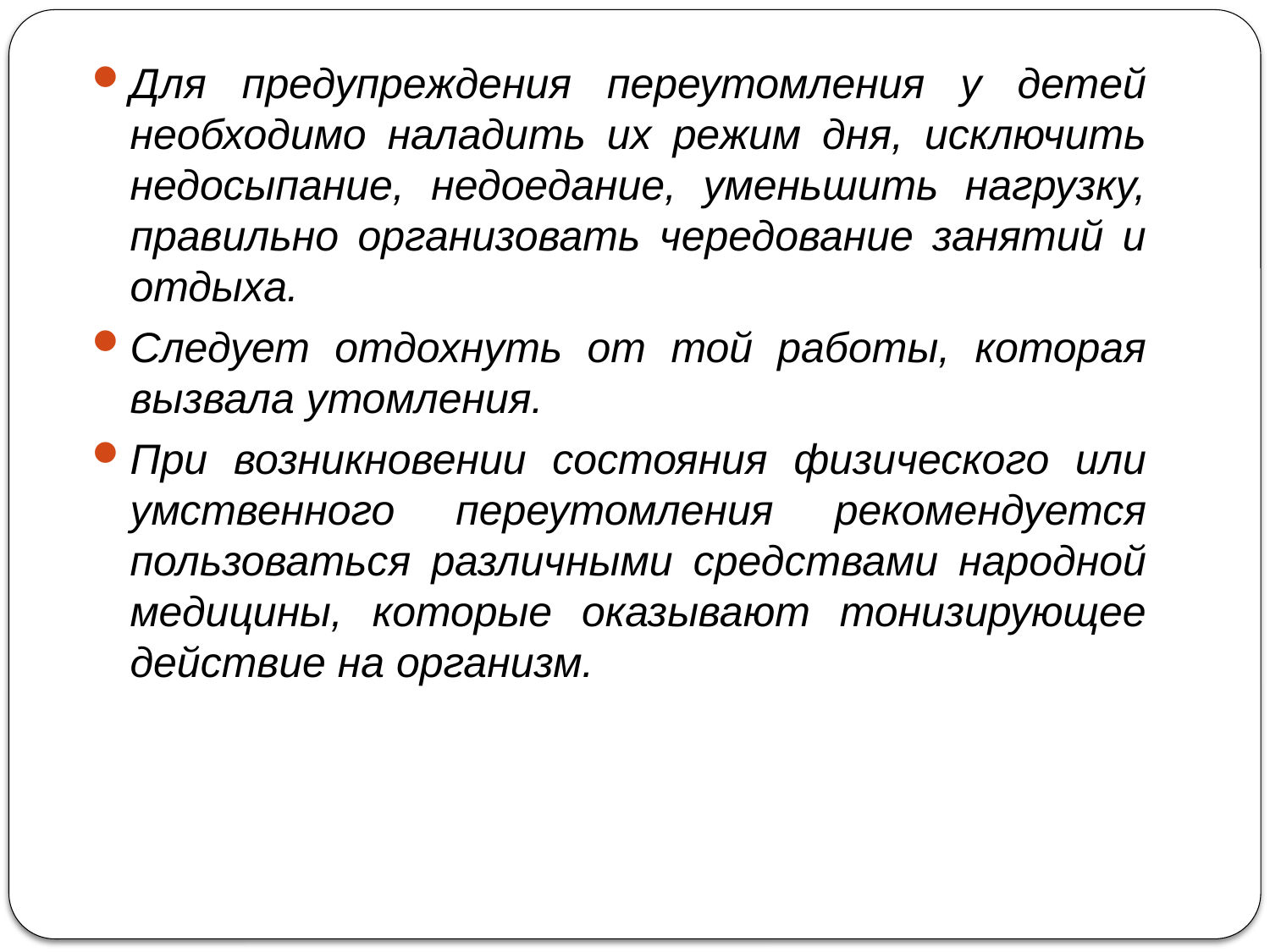

Для предупреждения переутомления у детей необходимо наладить их режим дня, исключить недосыпание, недоедание, уменьшить нагрузку, правильно организовать чередование занятий и отдыха.
Следует отдохнуть от той работы, которая вызвала утомления.
При возникновении состояния физического или умственного переутомления рекомендуется пользоваться различными средствами народной медицины, которые оказывают тонизирующее действие на организм.